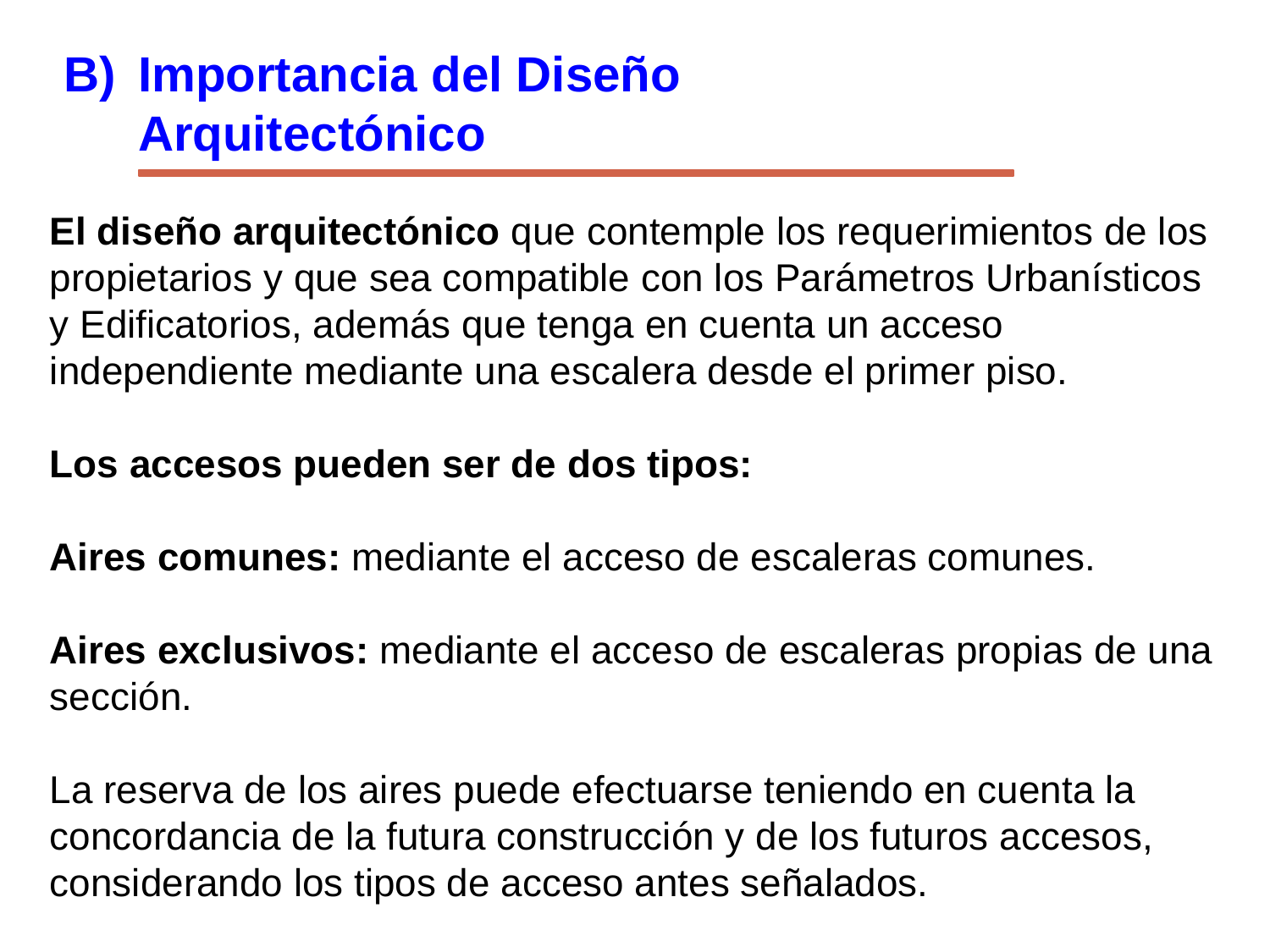

B)	Importancia del Diseño
	Arquitectónico

El diseño arquitectónico que contemple los requerimientos de los propietarios y que sea compatible con los Parámetros Urbanísticos y Edificatorios, además que tenga en cuenta un acceso independiente mediante una escalera desde el primer piso.

Los accesos pueden ser de dos tipos:

Aires comunes: mediante el acceso de escaleras comunes.

Aires exclusivos: mediante el acceso de escaleras propias de una sección.

La reserva de los aires puede efectuarse teniendo en cuenta la concordancia de la futura construcción y de los futuros accesos, considerando los tipos de acceso antes señalados.